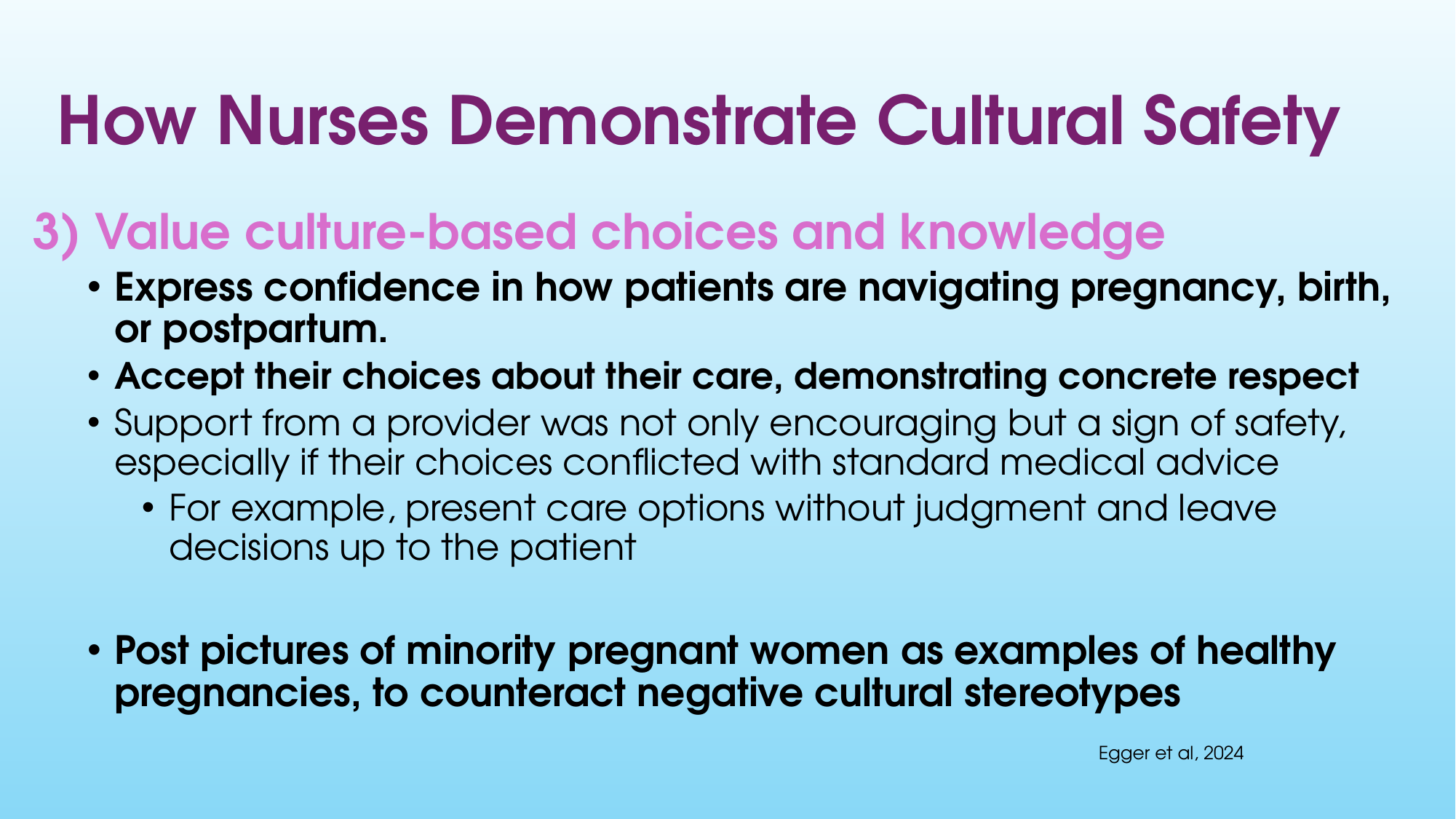

# How Nurses Demonstrate Cultural Safety
3) Value culture-based choices and knowledge
Express confidence in how patients are navigating pregnancy, birth, or postpartum.
Accept their choices about their care, demonstrating concrete respect
Support from a provider was not only encouraging but a sign of safety, especially if their choices conflicted with standard medical advice
For example, present care options without judgment and leave decisions up to the patient

Post pictures of minority pregnant women as examples of healthy pregnancies, to counteract negative cultural stereotypes

Egger et al, 2024